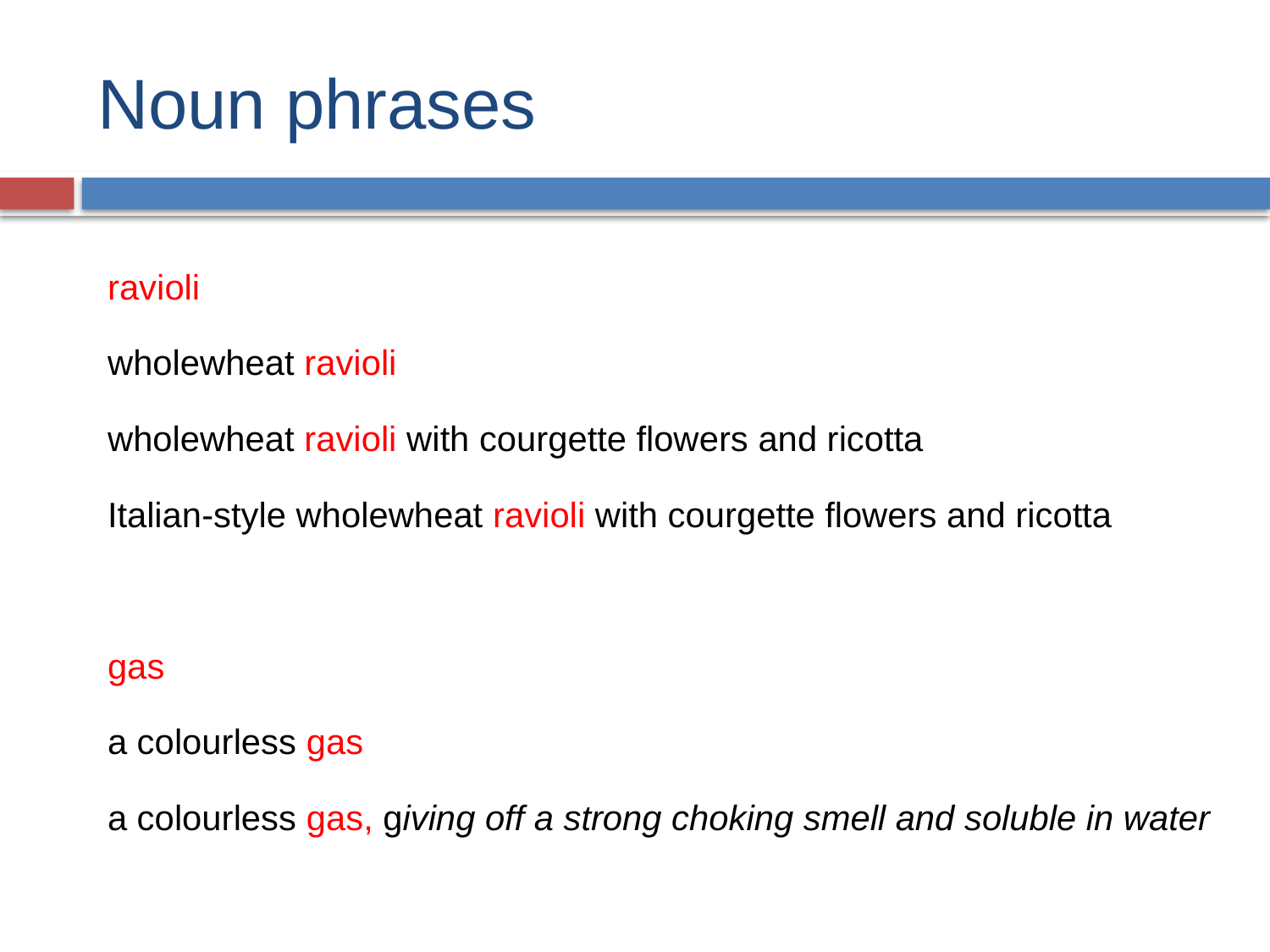

# Noun phrases
ravioli
wholewheat ravioli
wholewheat ravioli with courgette flowers and ricotta
Italian-style wholewheat ravioli with courgette flowers and ricotta

gas
a colourless gas
a colourless gas, giving off a strong choking smell and soluble in water